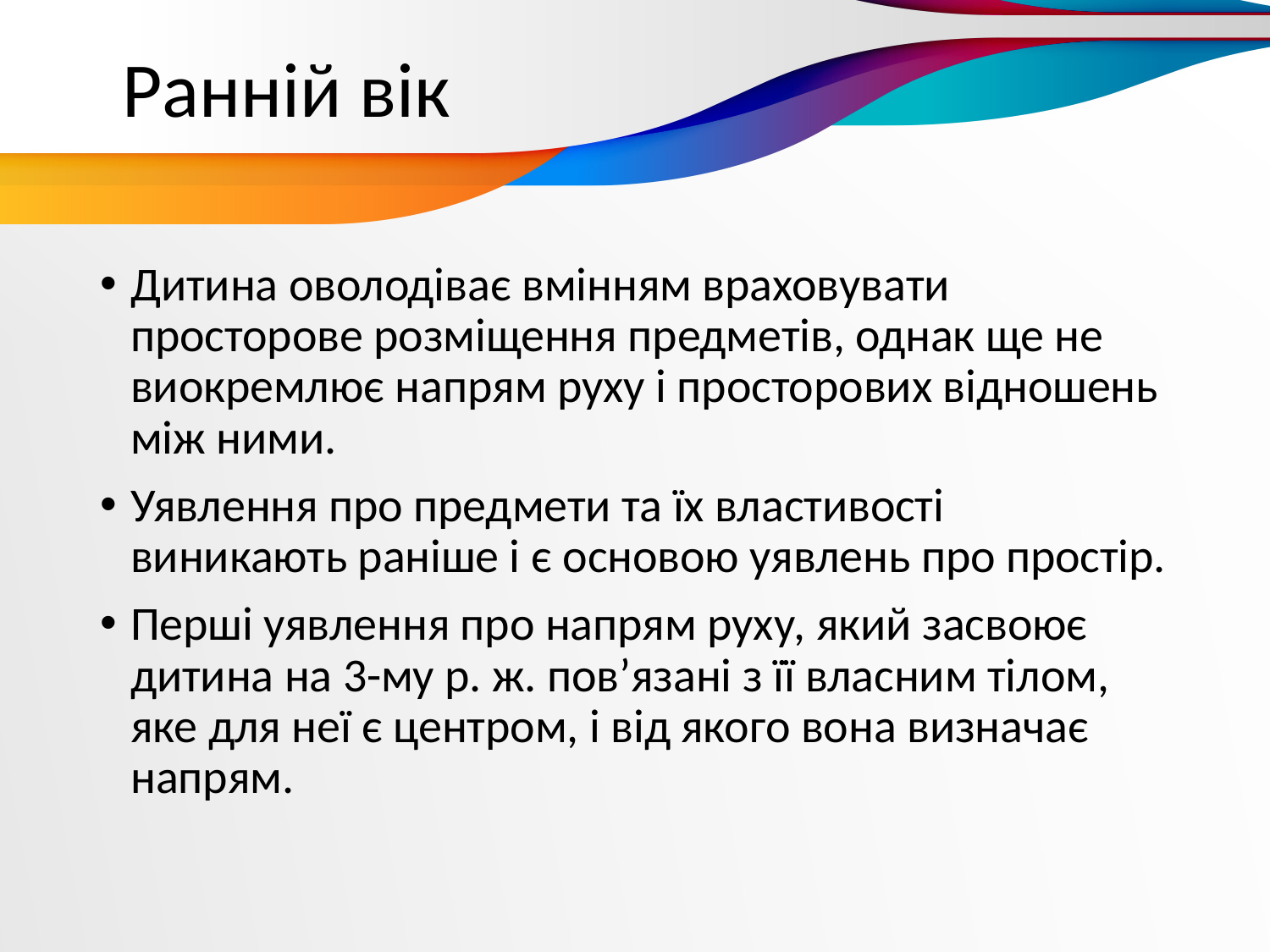

# Ранній вік
Дитина оволодіває вмінням враховувати просторове розміщення предметів, однак ще не виокремлює напрям руху і просторових відношень між ними.
Уявлення про предмети та їх властивості виникають раніше і є основою уявлень про простір.
Перші уявлення про напрям руху, який засвоює дитина на 3-му р. ж. пов’язані з її власним тілом, яке для неї є центром, і від якого вона визначає напрям.